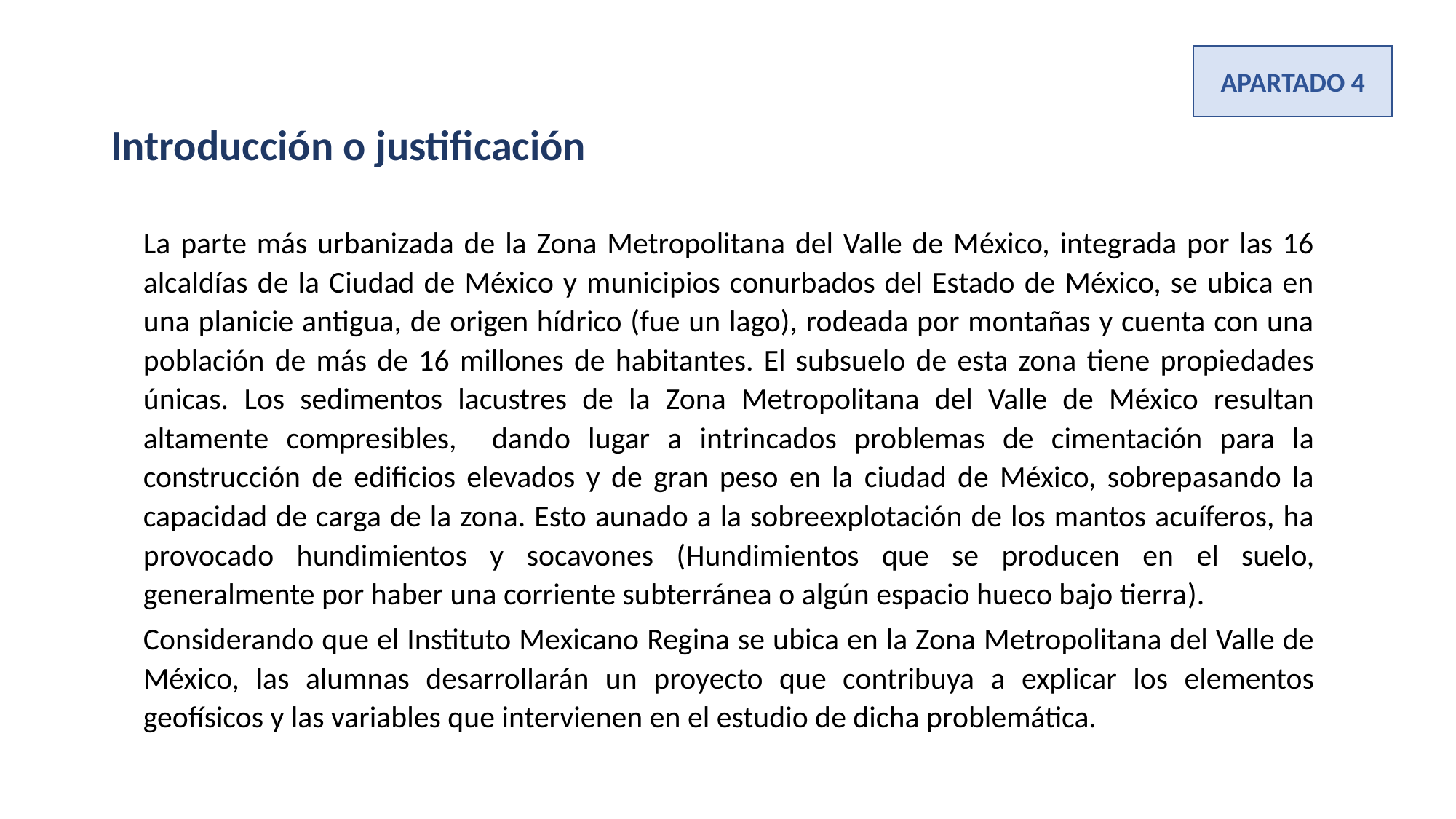

APARTADO 4
Introducción o justificación

La parte más urbanizada de la Zona Metropolitana del Valle de México, integrada por las 16 alcaldías de la Ciudad de México y municipios conurbados del Estado de México, se ubica en una planicie antigua, de origen hídrico (fue un lago), rodeada por montañas y cuenta con una población de más de 16 millones de habitantes. El subsuelo de esta zona tiene propiedades únicas. Los sedimentos lacustres de la Zona Metropolitana del Valle de México resultan altamente compresibles,  dando lugar a intrincados problemas de cimentación para la construcción de edificios elevados y de gran peso en la ciudad de México, sobrepasando la capacidad de carga de la zona. Esto aunado a la sobreexplotación de los mantos acuíferos, ha provocado hundimientos y socavones (Hundimientos que se producen en el suelo, generalmente por haber una corriente subterránea o algún espacio hueco bajo tierra).
Considerando que el Instituto Mexicano Regina se ubica en la Zona Metropolitana del Valle de México, las alumnas desarrollarán un proyecto que contribuya a explicar los elementos geofísicos y las variables que intervienen en el estudio de dicha problemática.